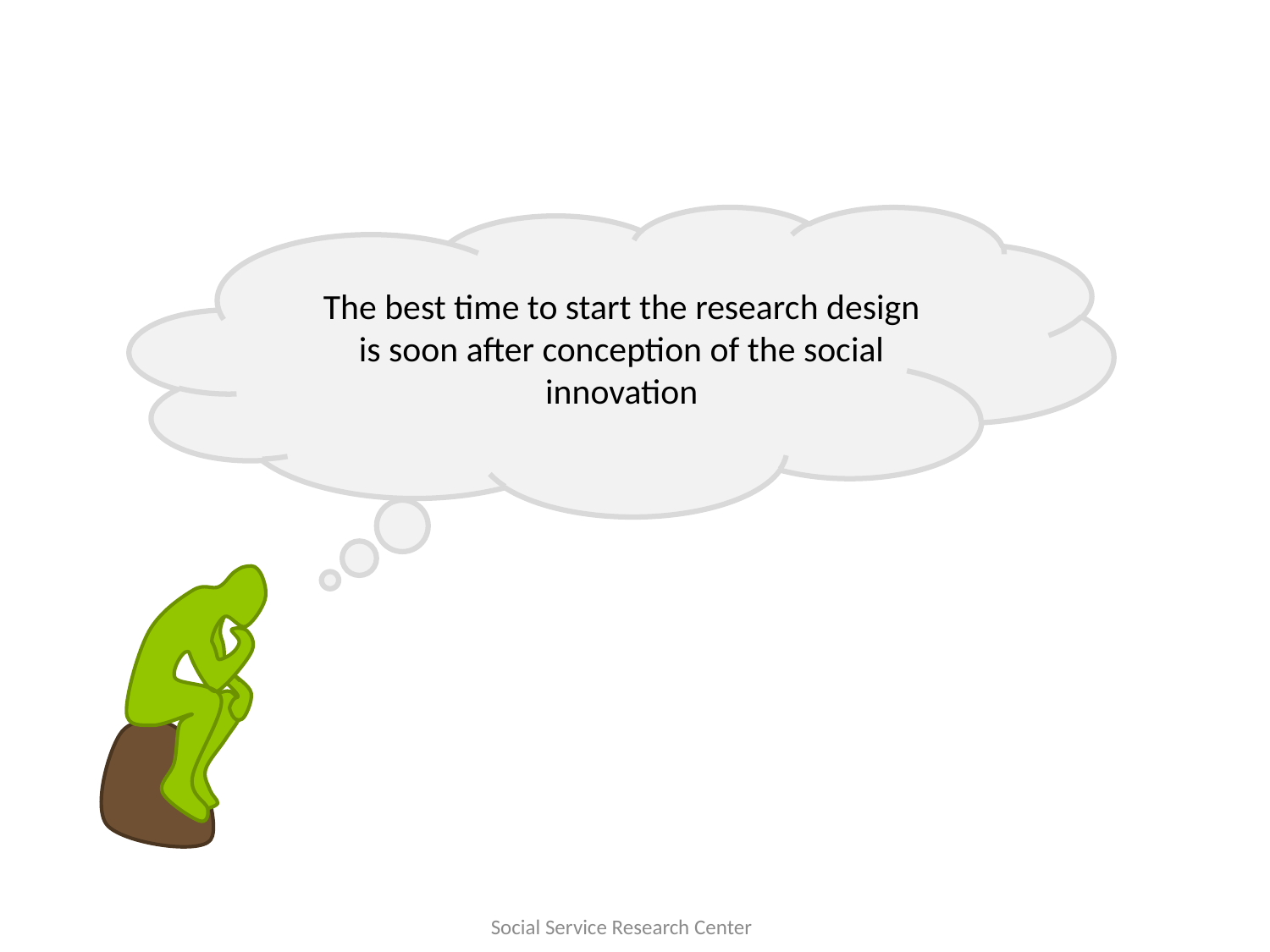

The best time to start the research design is soon after conception of the social innovation

Social Service Research Center